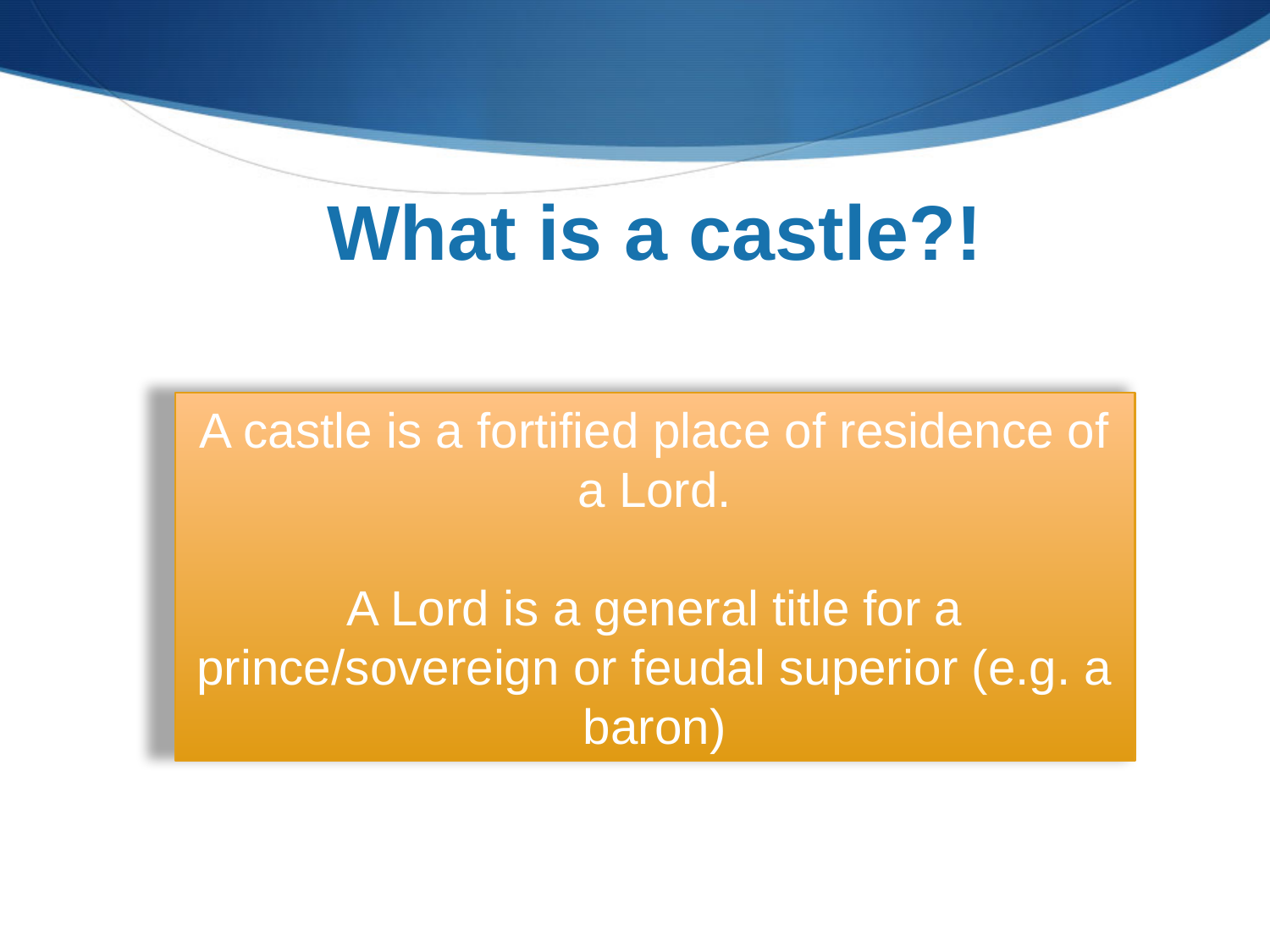

What is a castle?!
A castle is a fortified place of residence of a Lord.

A Lord is a general title for a prince/sovereign or feudal superior (e.g. a baron)